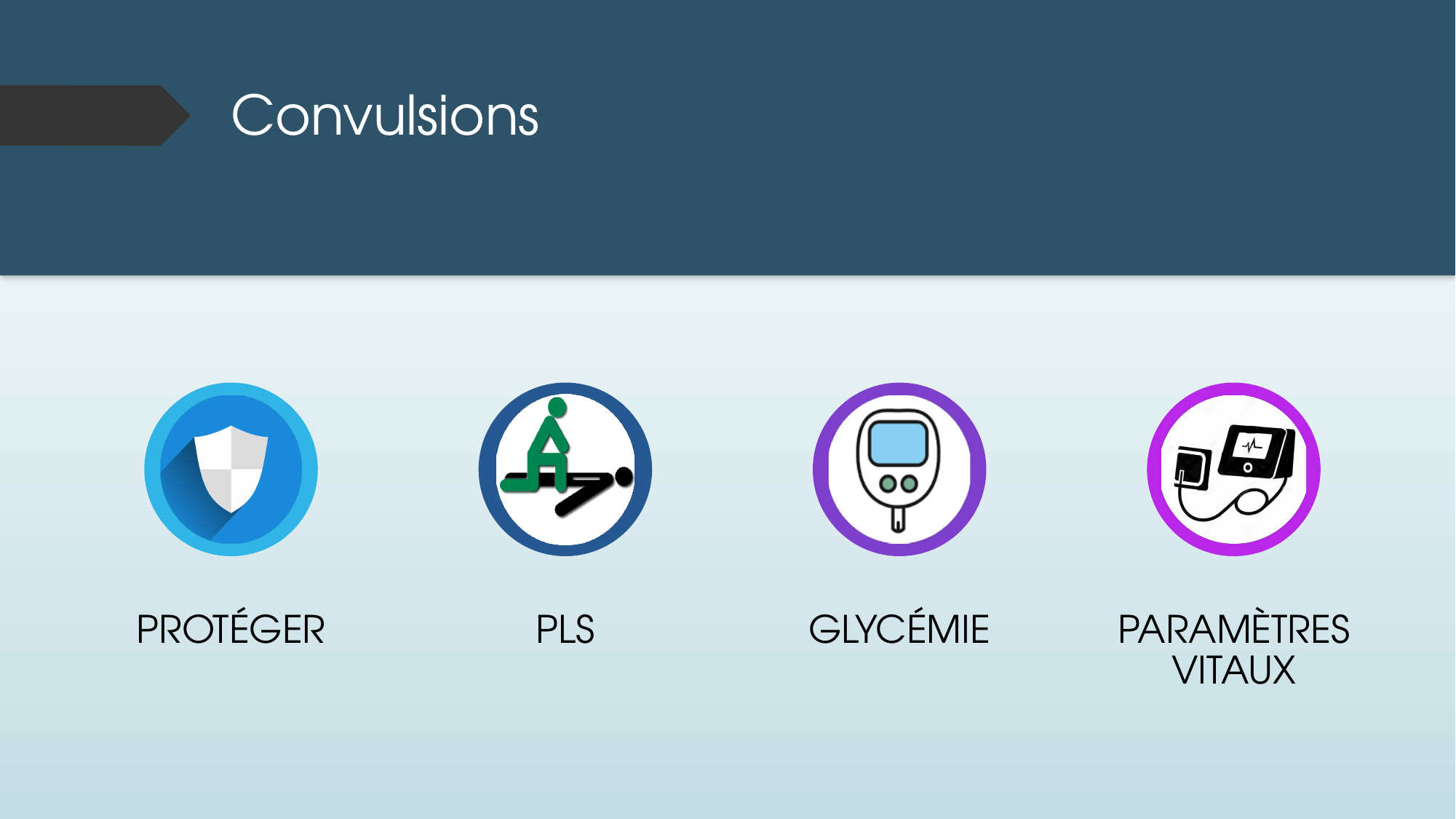

# Convulsions

Protéger
PLS
Glycémie
Paramètres vitaux